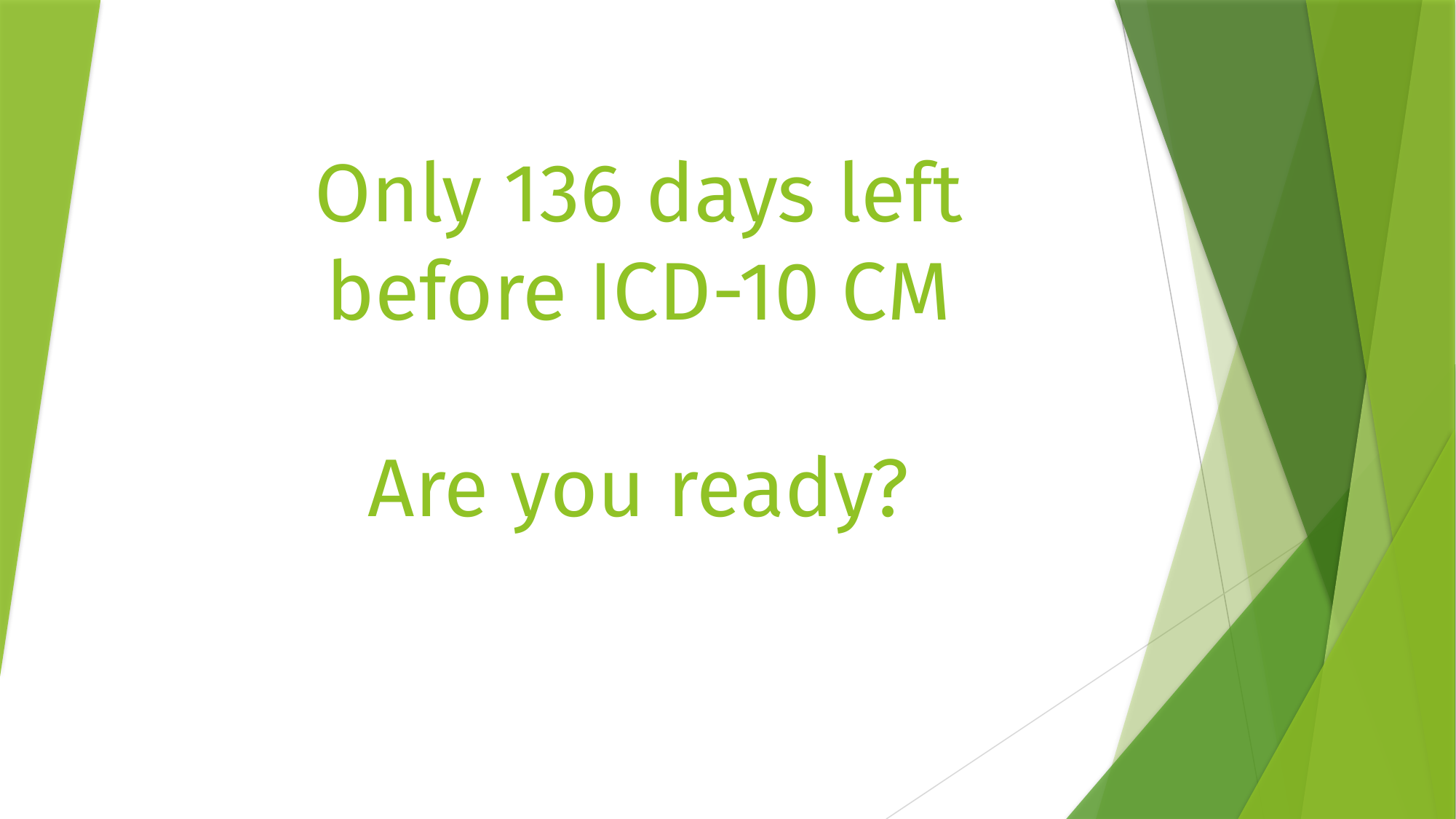

# Only 136 days left before ICD-10 CM Are you ready?